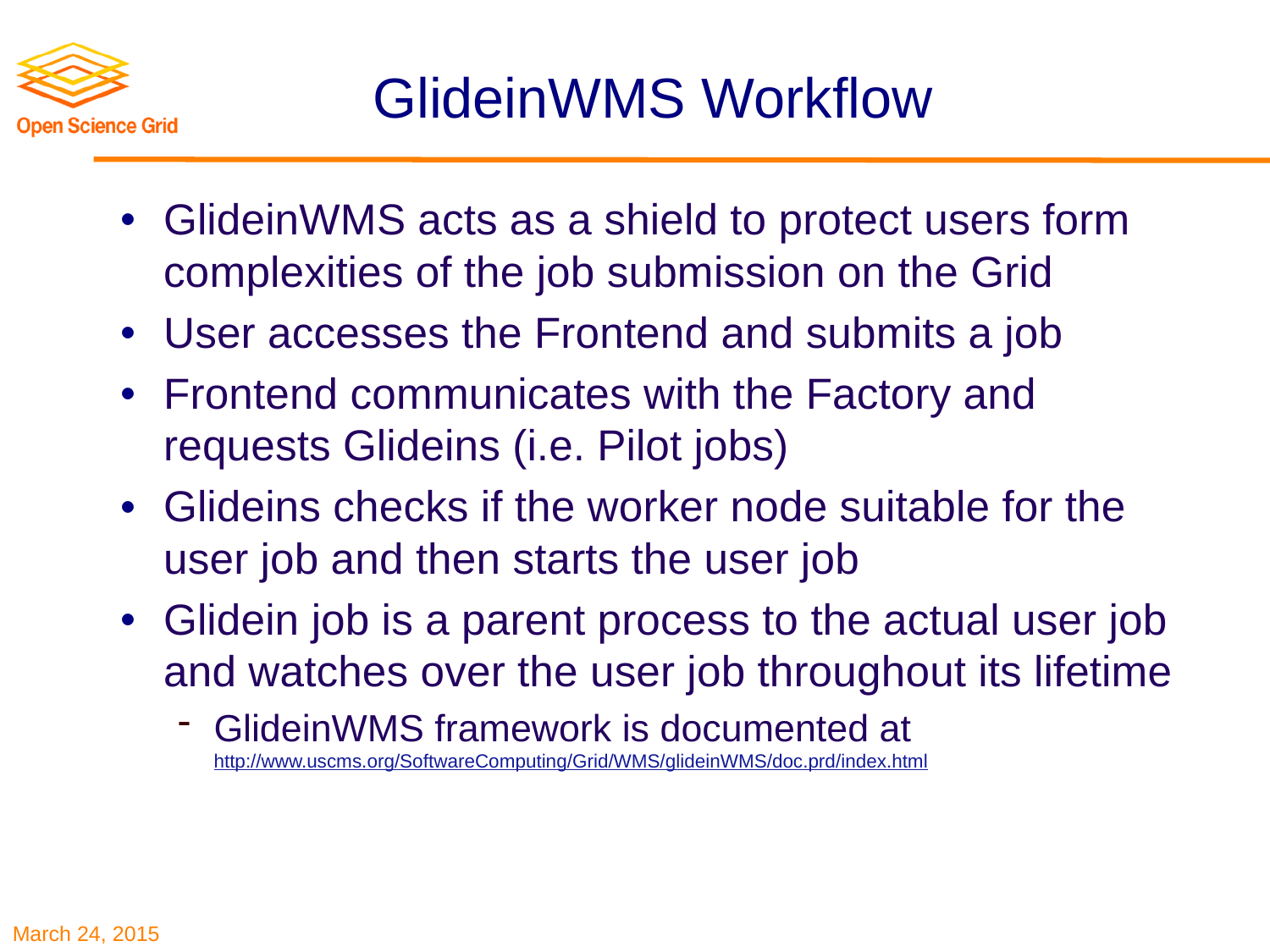

# GlideinWMS Workflow
GlideinWMS acts as a shield to protect users form complexities of the job submission on the Grid
User accesses the Frontend and submits a job
Frontend communicates with the Factory and requests Glideins (i.e. Pilot jobs)
Glideins checks if the worker node suitable for the user job and then starts the user job
Glidein job is a parent process to the actual user job and watches over the user job throughout its lifetime
GlideinWMS framework is documented at http://www.uscms.org/SoftwareComputing/Grid/WMS/glideinWMS/doc.prd/index.html